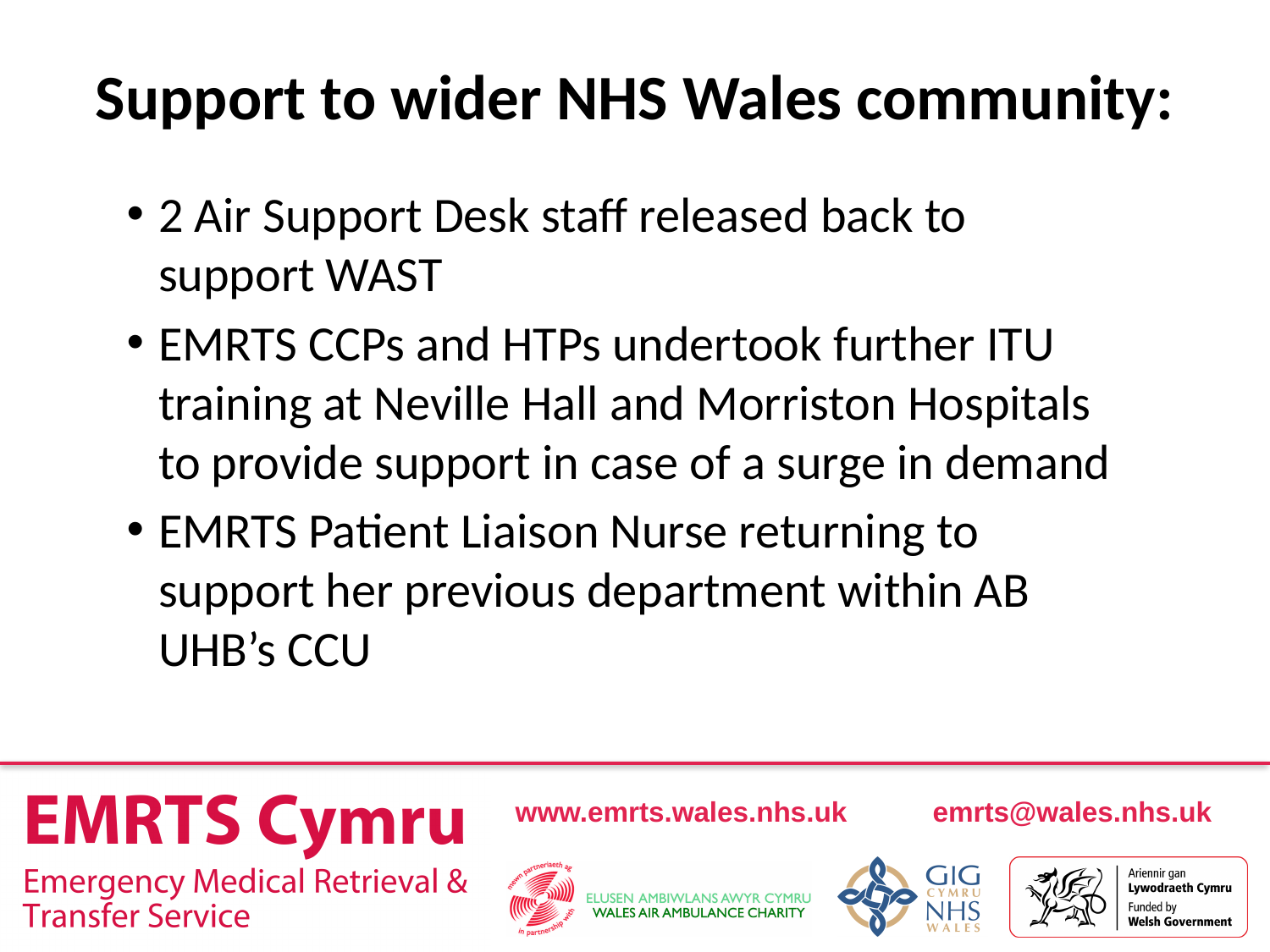

# Support to wider NHS Wales community:
2 Air Support Desk staff released back to support WAST
EMRTS CCPs and HTPs undertook further ITU training at Neville Hall and Morriston Hospitals to provide support in case of a surge in demand
EMRTS Patient Liaison Nurse returning to support her previous department within AB UHB’s CCU